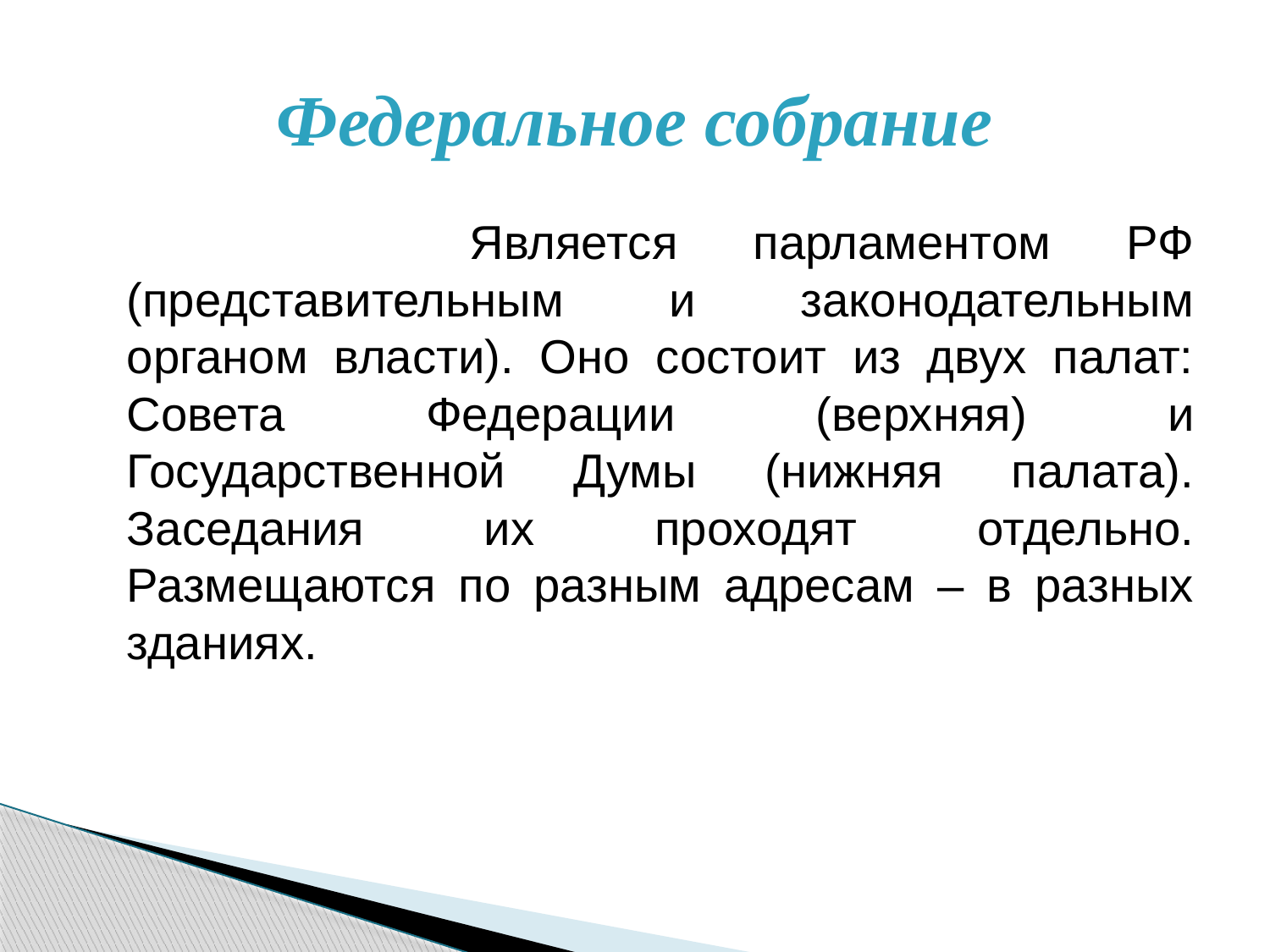

# Федеральное собрание
     Является парламентом РФ (представительным и законодательным органом власти). Оно состоит из двух палат: Совета Федерации (верхняя) и Государственной Думы (нижняя палата). Заседания их проходят отдельно. Размещаются по разным адресам – в разных зданиях.